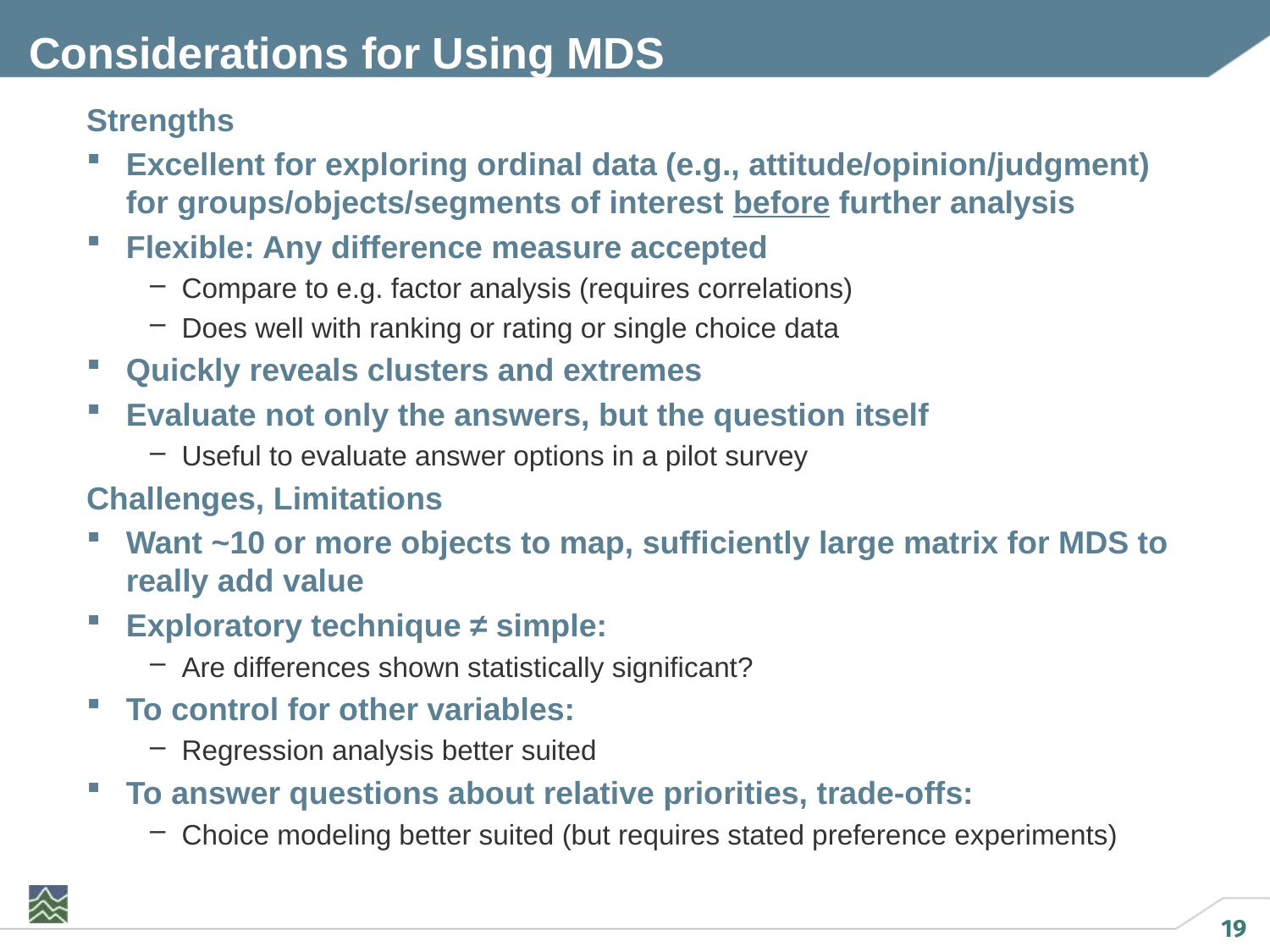

# Considerations for Using MDS
Strengths
Excellent for exploring ordinal data (e.g., attitude/opinion/judgment) for groups/objects/segments of interest before further analysis
Flexible: Any difference measure accepted
Compare to e.g. factor analysis (requires correlations)
Does well with ranking or rating or single choice data
Quickly reveals clusters and extremes
Evaluate not only the answers, but the question itself
Useful to evaluate answer options in a pilot survey
Challenges, Limitations
Want ~10 or more objects to map, sufficiently large matrix for MDS to really add value
Exploratory technique ≠ simple:
Are differences shown statistically significant?
To control for other variables:
Regression analysis better suited
To answer questions about relative priorities, trade-offs:
Choice modeling better suited (but requires stated preference experiments)